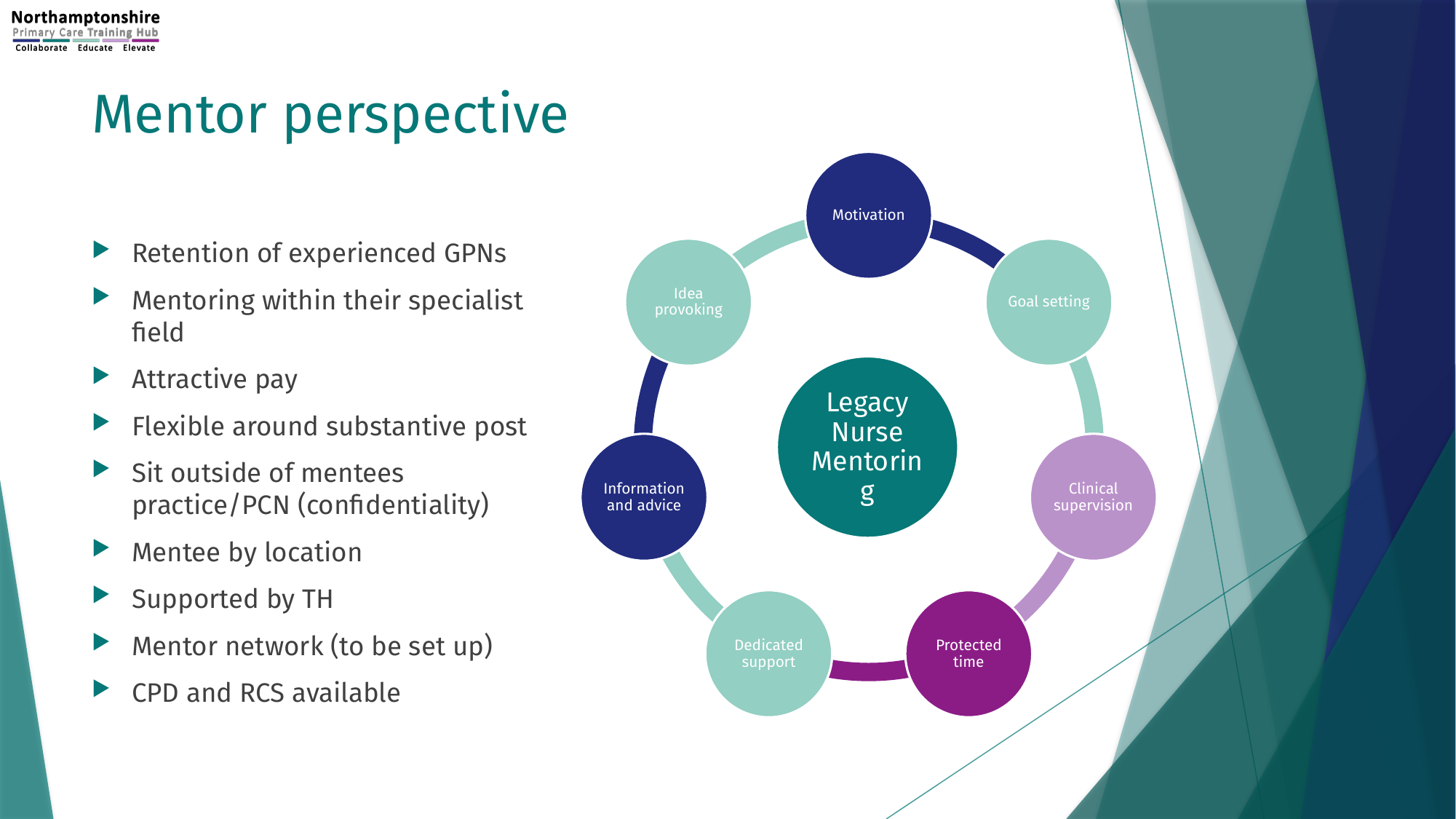

# Mentor perspective
Legacy Nurse Mentoring
Motivation
Goal setting
Clinical supervision
Protected time
Dedicated support
Information and advice
Idea provoking
Retention of experienced GPNs
Mentoring within their specialist field
Attractive pay
Flexible around substantive post
Sit outside of mentees practice/PCN (confidentiality)
Mentee by location
Supported by TH
Mentor network (to be set up)
CPD and RCS available